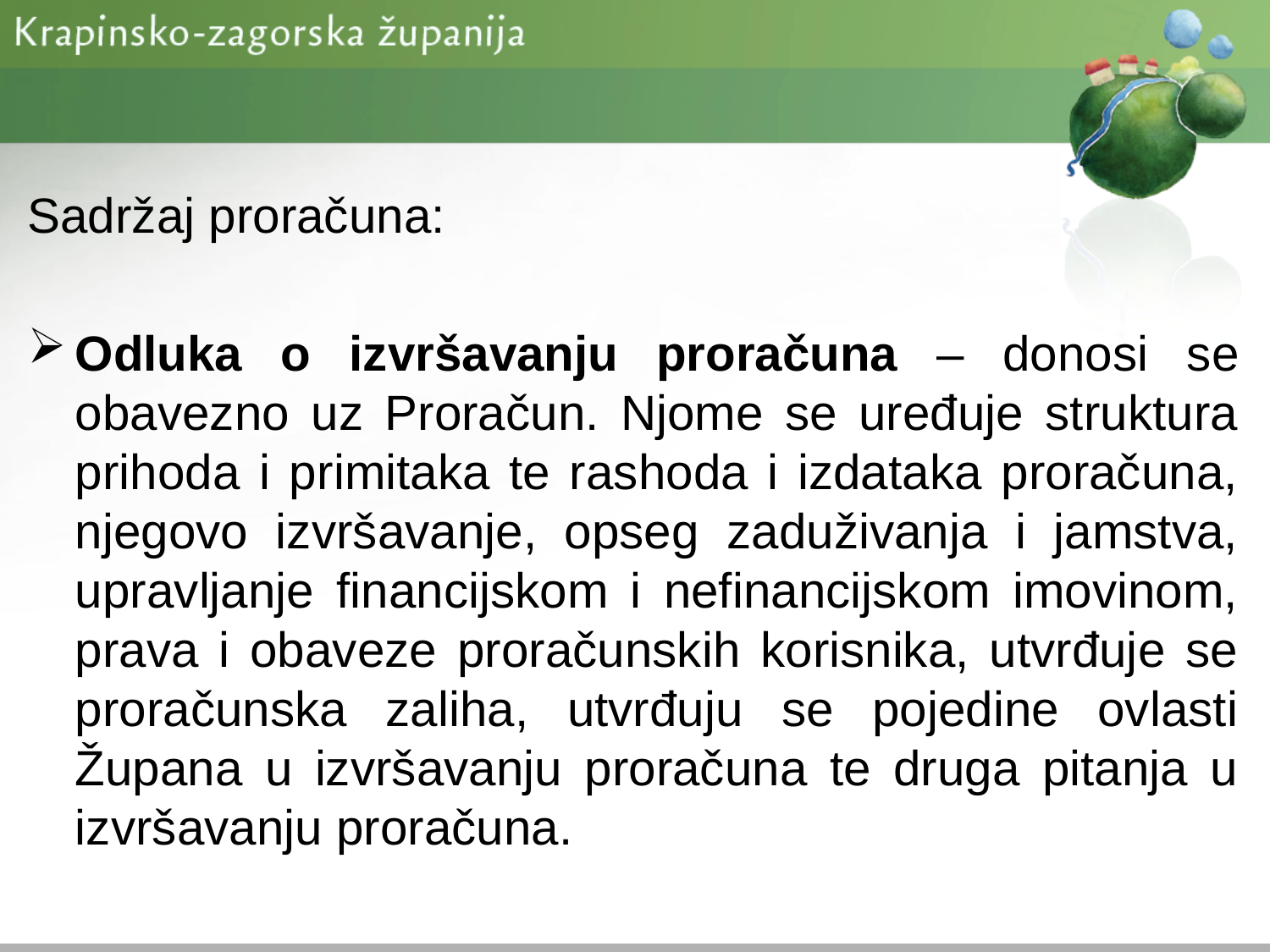

Sadržaj proračuna:

Odluka o izvršavanju proračuna – donosi se obavezno uz Proračun. Njome se uređuje struktura prihoda i primitaka te rashoda i izdataka proračuna, njegovo izvršavanje, opseg zaduživanja i jamstva, upravljanje financijskom i nefinancijskom imovinom, prava i obaveze proračunskih korisnika, utvrđuje se proračunska zaliha, utvrđuju se pojedine ovlasti Župana u izvršavanju proračuna te druga pitanja u izvršavanju proračuna.